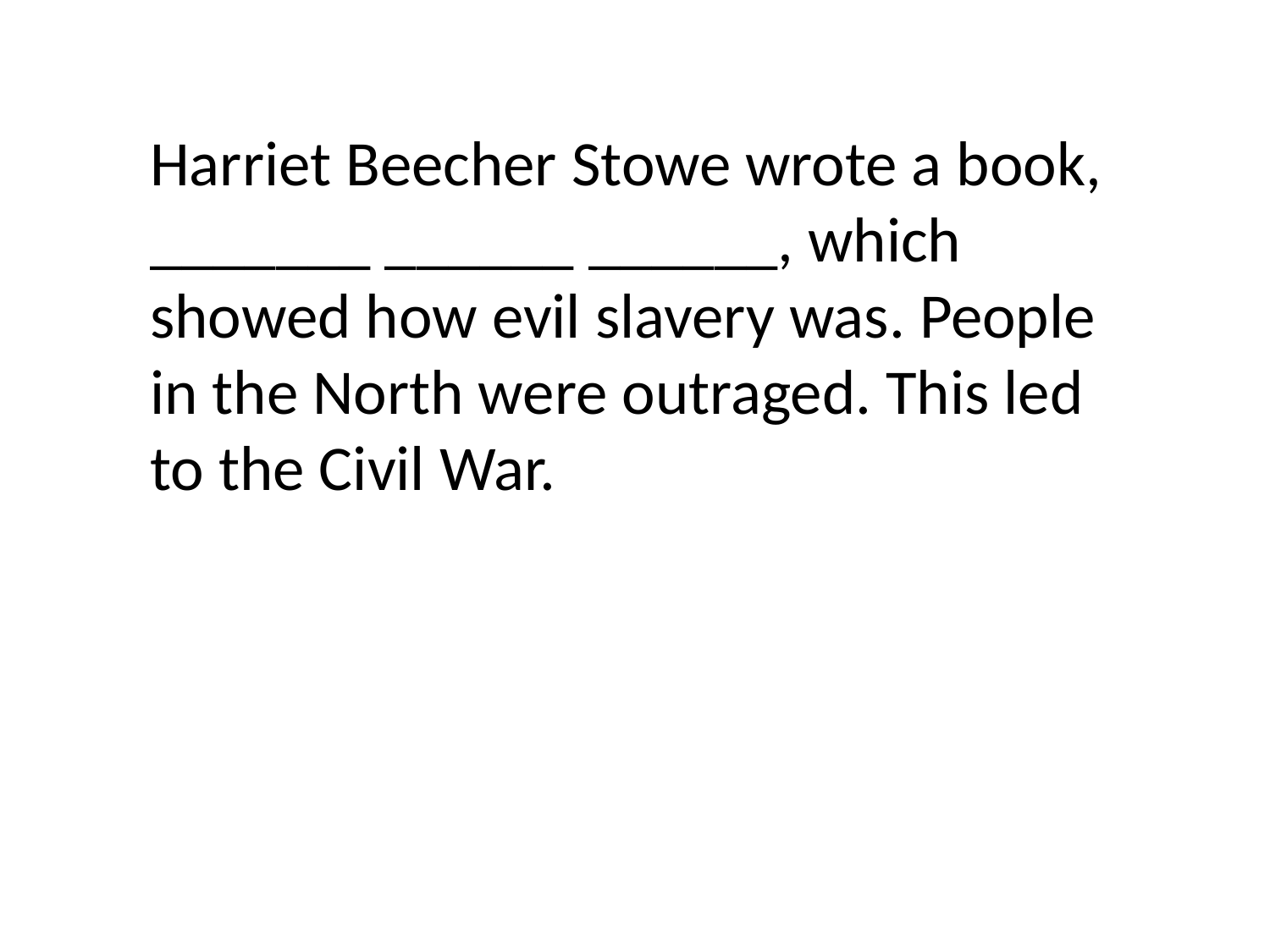

Harriet Beecher Stowe wrote a book, _______ ______ ______, which showed how evil slavery was. People in the North were outraged. This led to the Civil War.